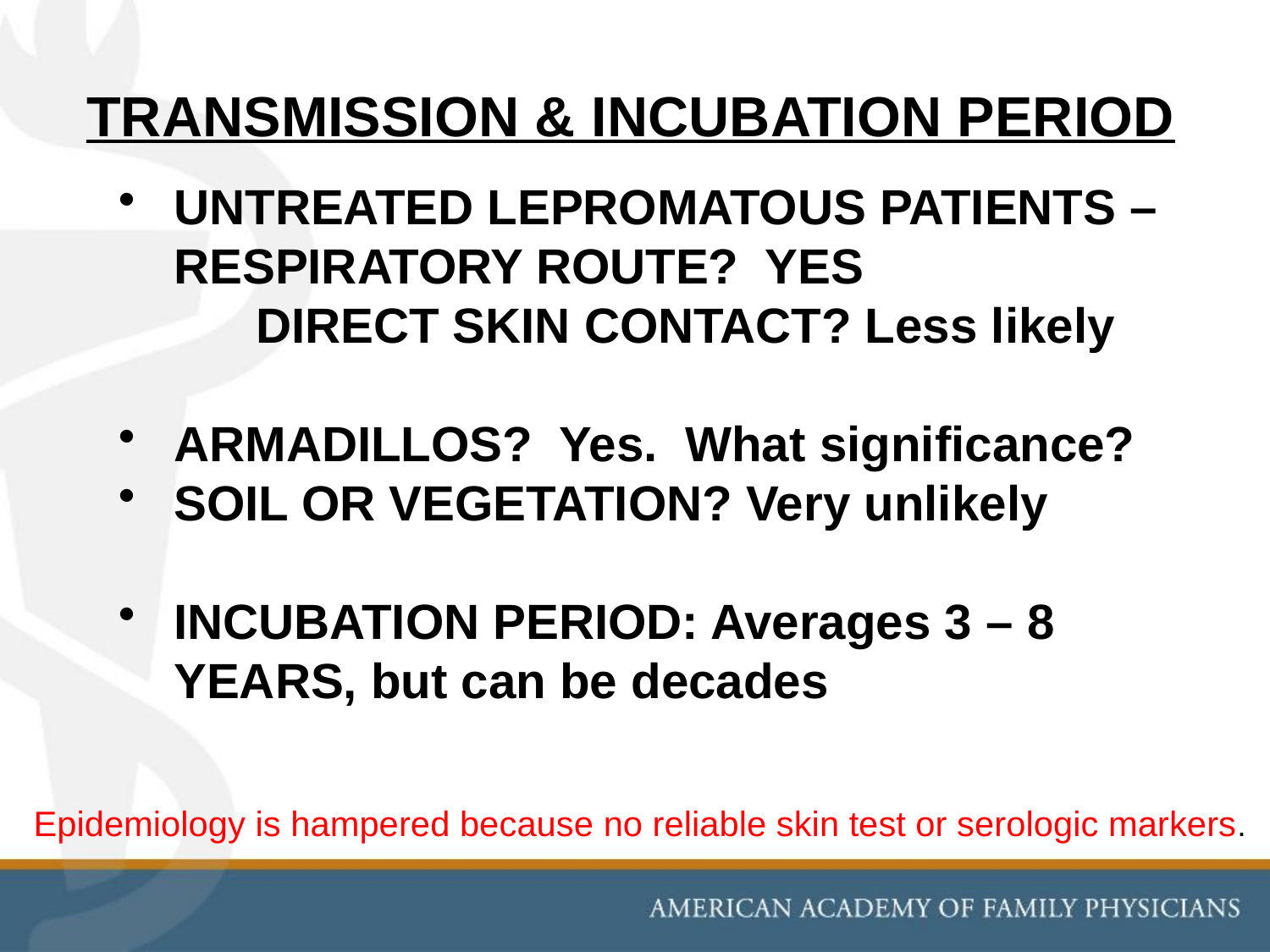

TRANSMISSION & INCUBATION PERIOD
UNTREATED LEPROMATOUS PATIENTS – 	 RESPIRATORY ROUTE?  YES
          DIRECT SKIN CONTACT? Less likely

ARMADILLOS?  Yes.  What significance?
SOIL OR VEGETATION? Very unlikely

INCUBATION PERIOD: Averages 3 – 8 	YEARS, but can be decades

Epidemiology is hampered because no reliable skin test or serologic markers.